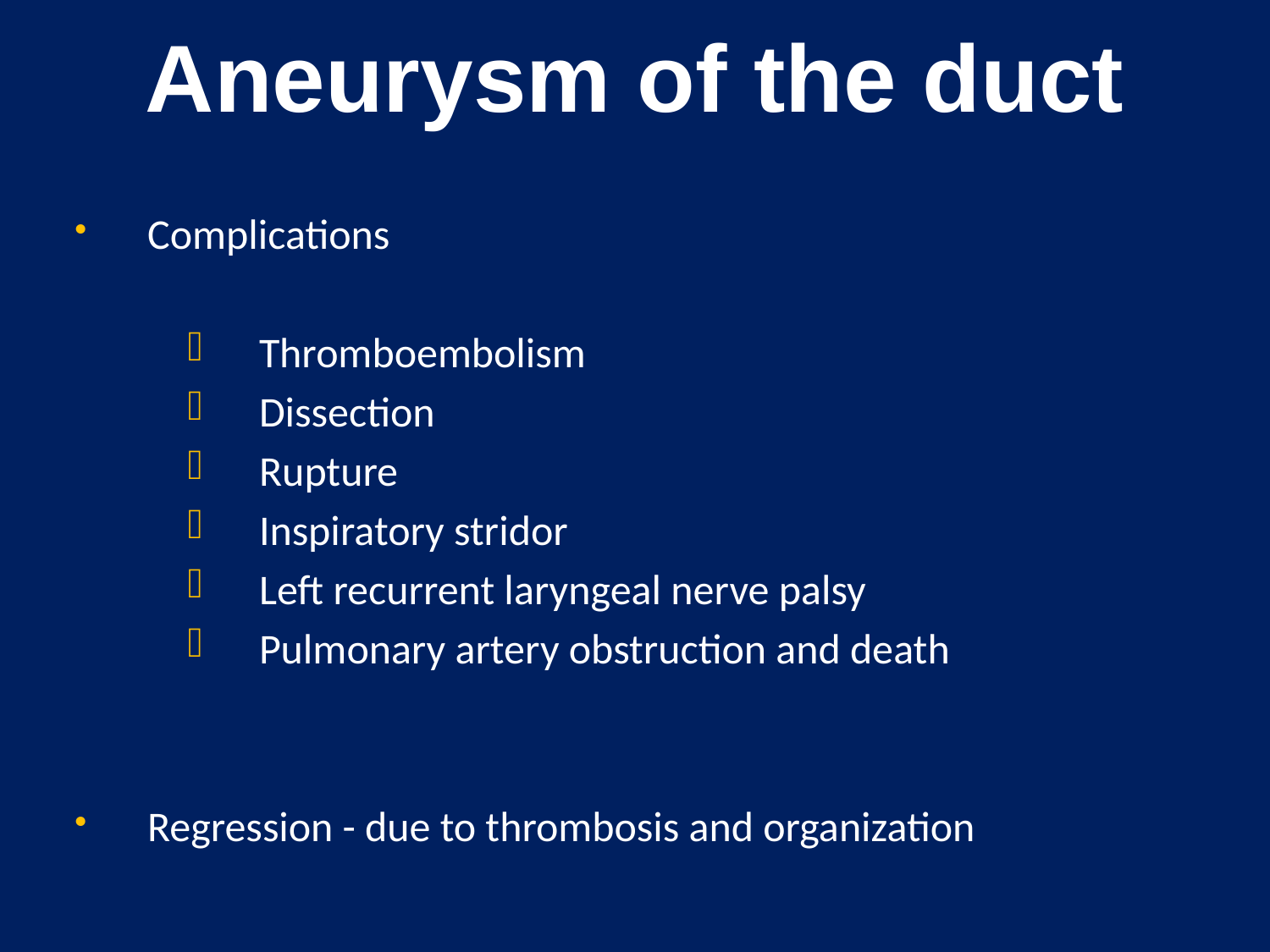

# Aneurysm of the duct
Complications

Thromboembolism
Dissection
Rupture
Inspiratory stridor
Left recurrent laryngeal nerve palsy
Pulmonary artery obstruction and death

Regression - due to thrombosis and organization